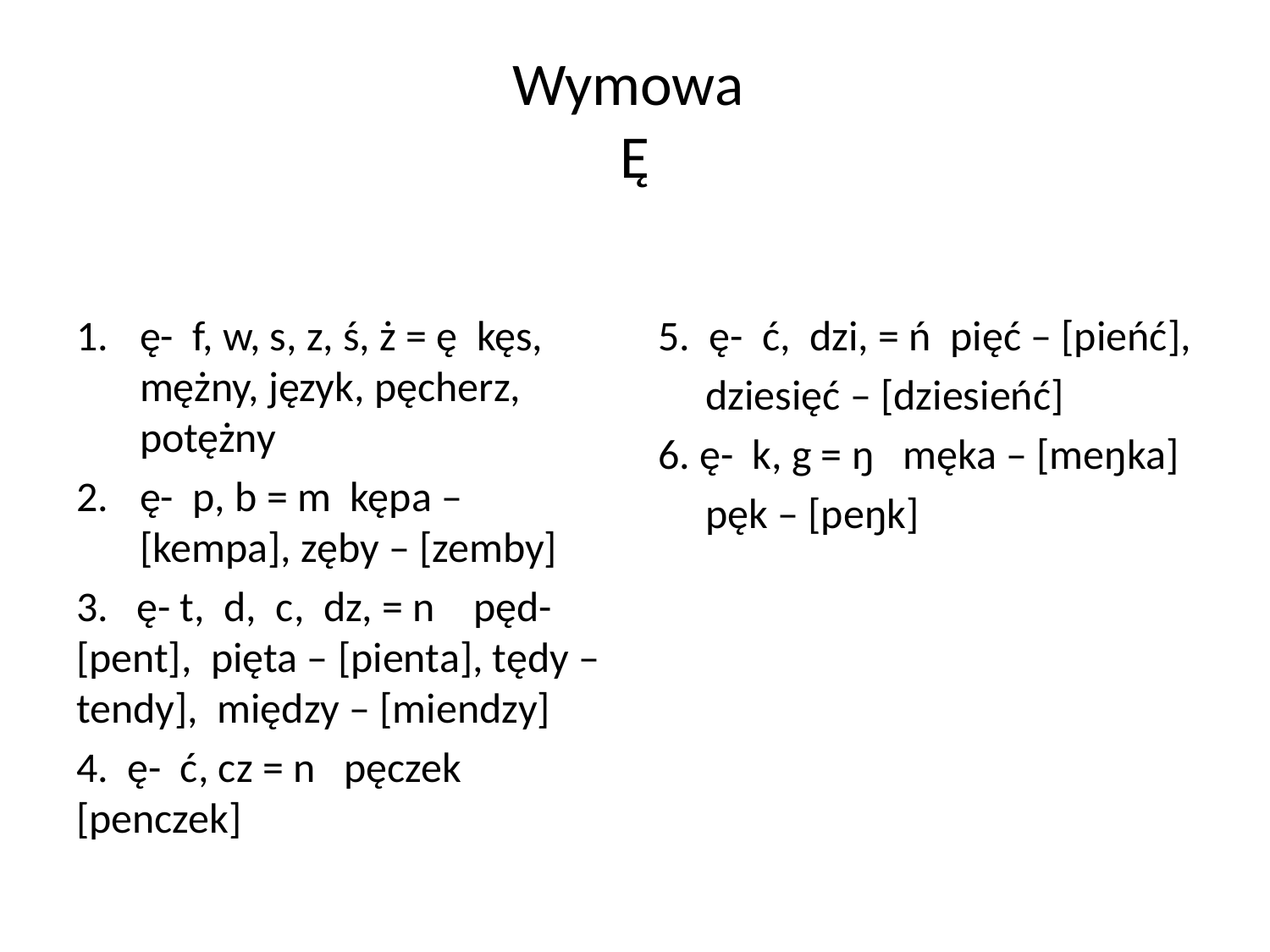

# Wymowa Ę

ę-  f, w, s, z, ś, ż = ę  kęs, mężny, język, pęcherz, potężny
ę-  p, b = m  kępa – [kempa], zęby – [zemby]
3.   ę- t,  d,  c,  dz, = n    pęd-   [pent],  pięta – [pienta], tędy – tendy],  między – [miendzy]
4.  ę-  ć, cz = n   pęczek      [penczek]

5.  ę-  ć,  dzi, = ń  pięć – [pieńć],
     dziesięć – [dziesieńć]
6. ę-  k, g = ŋ   męka – [meŋka]
     pęk – [peŋk]